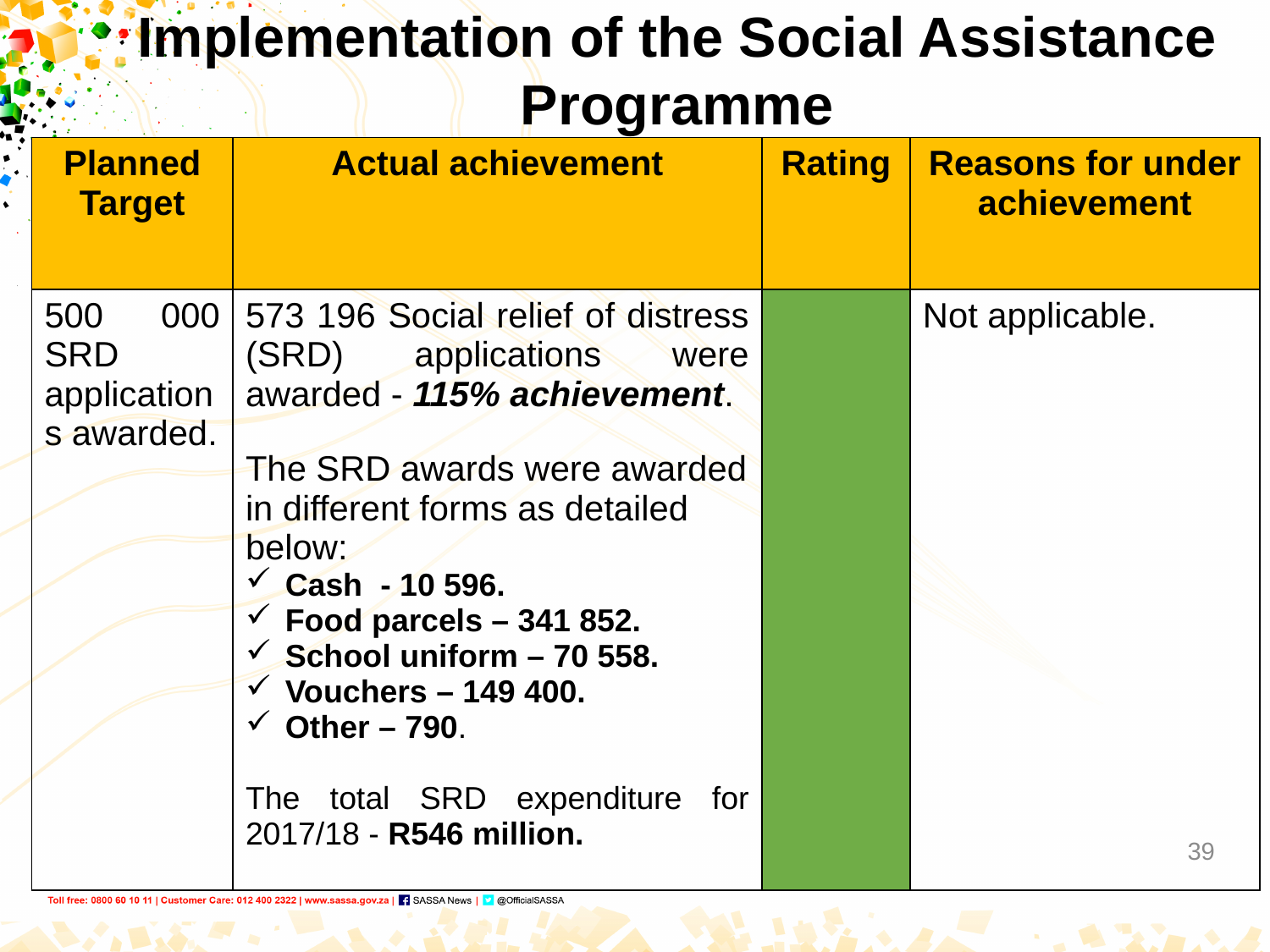

# Implementation of the Social Assistance Programme
| Planned Target | Actual achievement | Rating | Reasons for under achievement |
| --- | --- | --- | --- |
| 500 000 SRD applications awarded. | 573 196 Social relief of distress (SRD) applications were awarded - 115% achievement. The SRD awards were awarded in different forms as detailed below: Cash - 10 596. Food parcels – 341 852. School uniform – 70 558. Vouchers – 149 400. Other – 790. The total SRD expenditure for 2017/18 - R546 million. |  | Not applicable. |
39